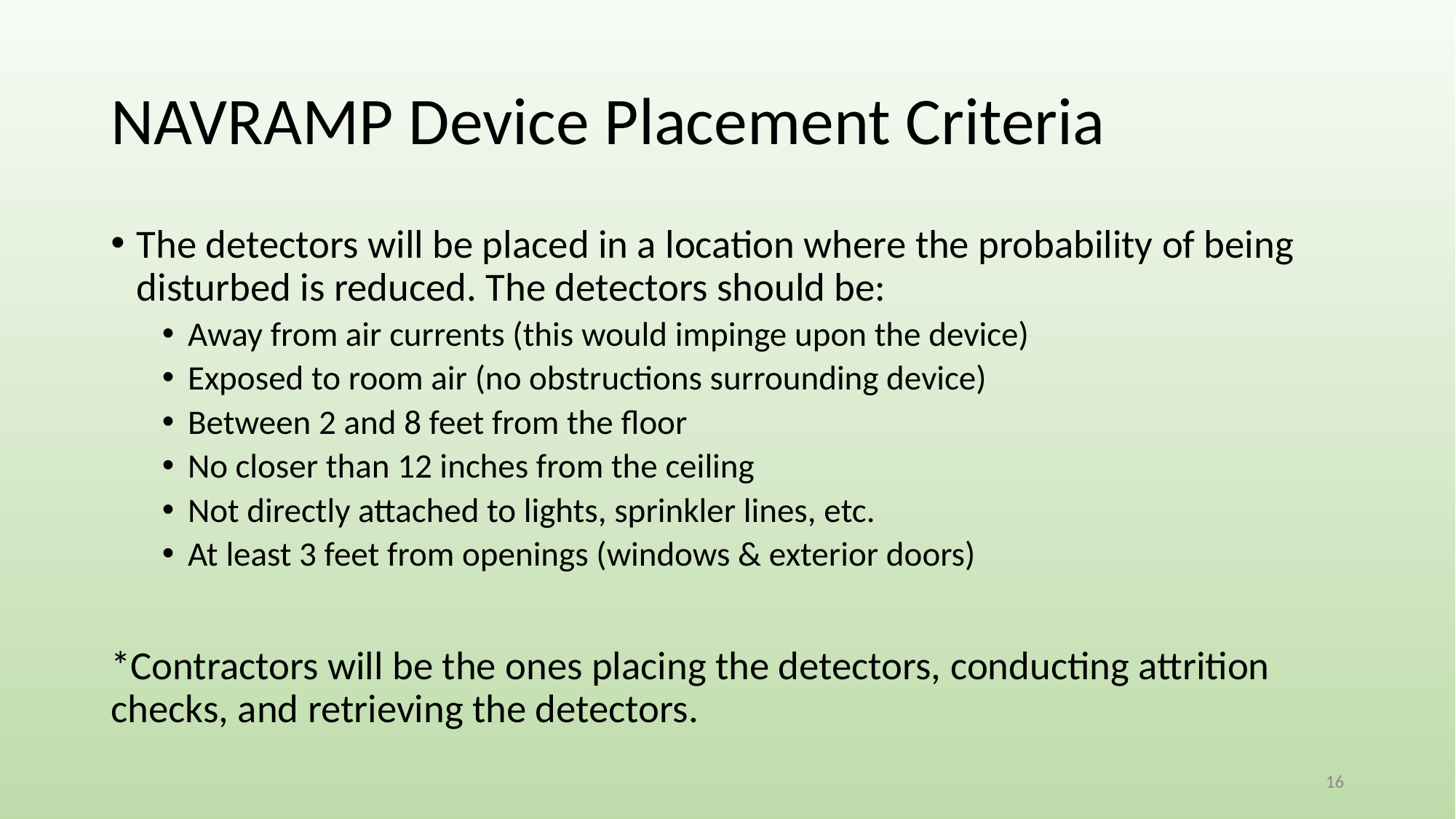

# NAVRAMP Device Placement Criteria
The detectors will be placed in a location where the probability of being disturbed is reduced. The detectors should be:
Away from air currents (this would impinge upon the device)
Exposed to room air (no obstructions surrounding device)
Between 2 and 8 feet from the floor
No closer than 12 inches from the ceiling
Not directly attached to lights, sprinkler lines, etc.
At least 3 feet from openings (windows & exterior doors)

*Contractors will be the ones placing the detectors, conducting attrition checks, and retrieving the detectors.
16